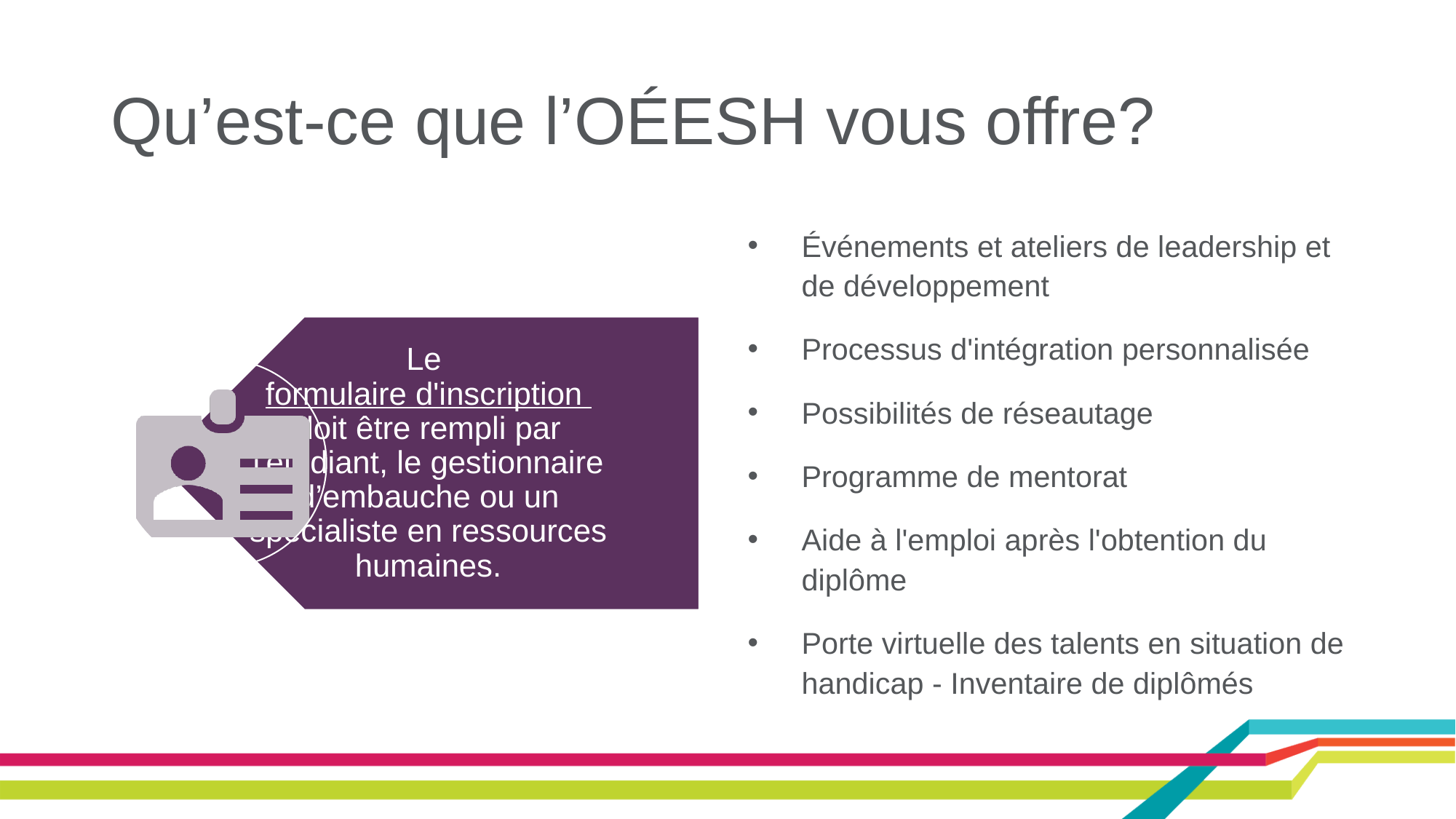

# Qu’est-ce que l’OÉESH vous offre?
Le formulaire d'inscription doit être rempli par l'étudiant, le gestionnaire d’embauche ou un spécialiste en ressources humaines.
Événements et ateliers de leadership et de développement
Processus d'intégration personnalisée
Possibilités de réseautage
Programme de mentorat
Aide à l'emploi après l'obtention du diplôme
Porte virtuelle des talents en situation de handicap - Inventaire de diplômés